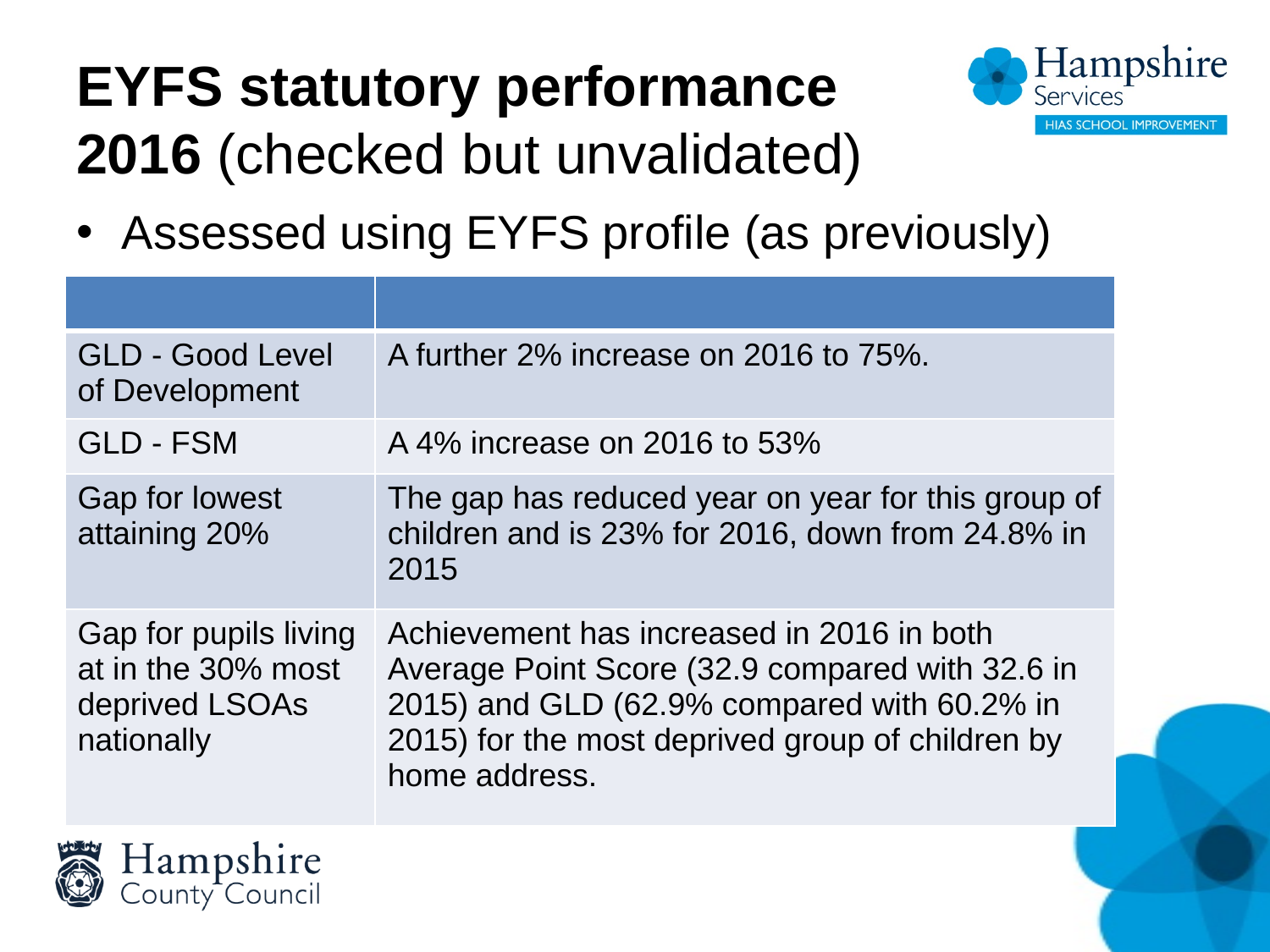

# EYFS statutory performance 2016 (checked but unvalidated)
Assessed using EYFS profile (as previously)
|  |  |
| --- | --- |
| GLD - Good Level of Development | A further 2% increase on 2016 to 75%. |
| GLD - FSM | A 4% increase on 2016 to 53% |
| Gap for lowest attaining 20% | The gap has reduced year on year for this group of children and is 23% for 2016, down from 24.8% in 2015 |
| Gap for pupils living at in the 30% most deprived LSOAs nationally | Achievement has increased in 2016 in both Average Point Score (32.9 compared with 32.6 in 2015) and GLD (62.9% compared with 60.2% in 2015) for the most deprived group of children by home address. |